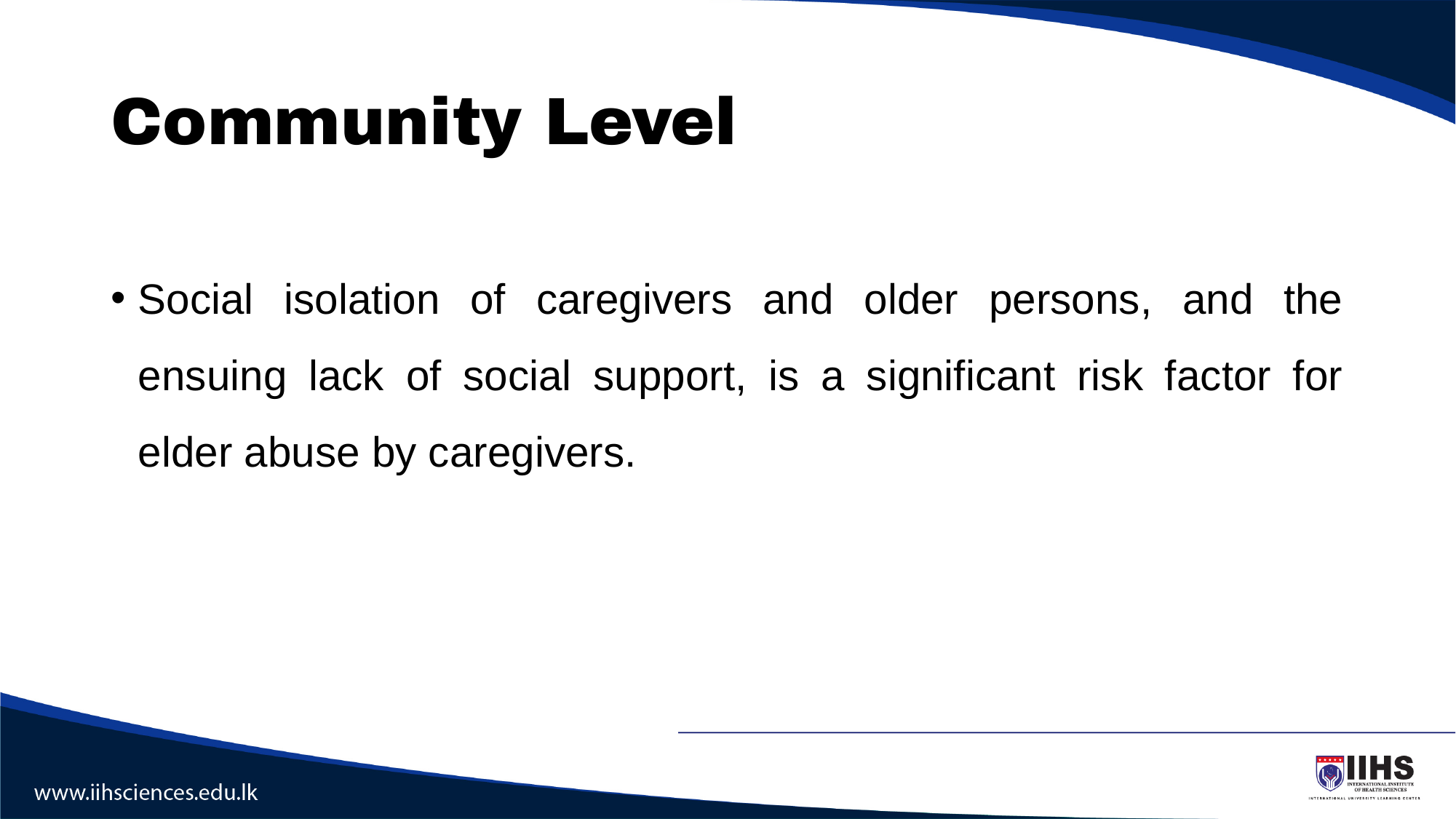

# Community Level
Social isolation of caregivers and older persons, and the ensuing lack of social support, is a significant risk factor for elder abuse by caregivers.